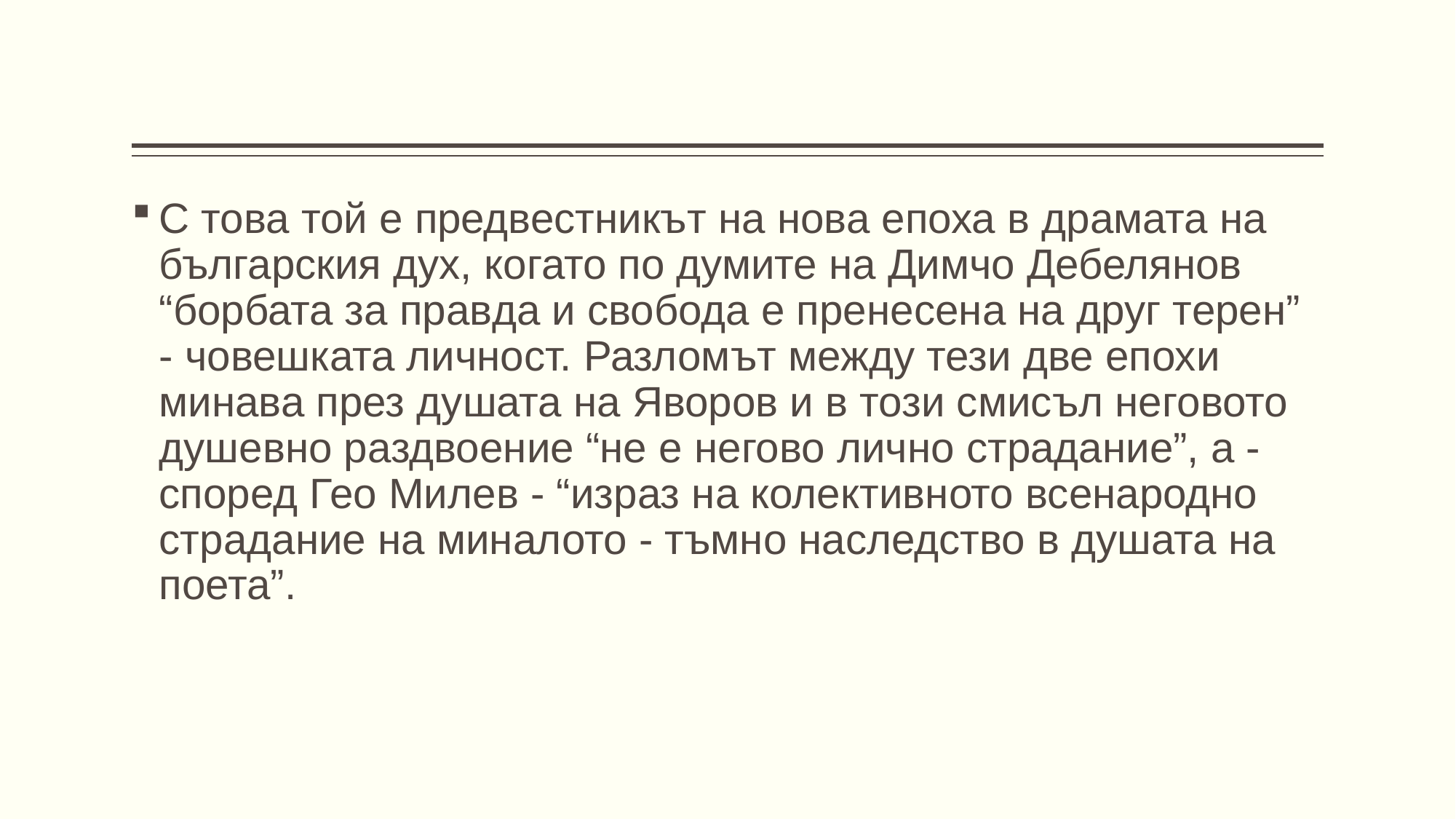

С това той е предвестникът на нова епоха в драмата на българския дух, когато по думите на Димчо Дебелянов “борбата за правда и свобода е пренесена на друг терен” - човешката личност. Разломът между тези две епохи минава през душата на Яворов и в този смисъл неговото душевно раздвоение “не е негово лично страдание”, а - според Гео Милев - “израз на колективното всенародно страдание на миналото - тъмно наследство в душата на поета”.